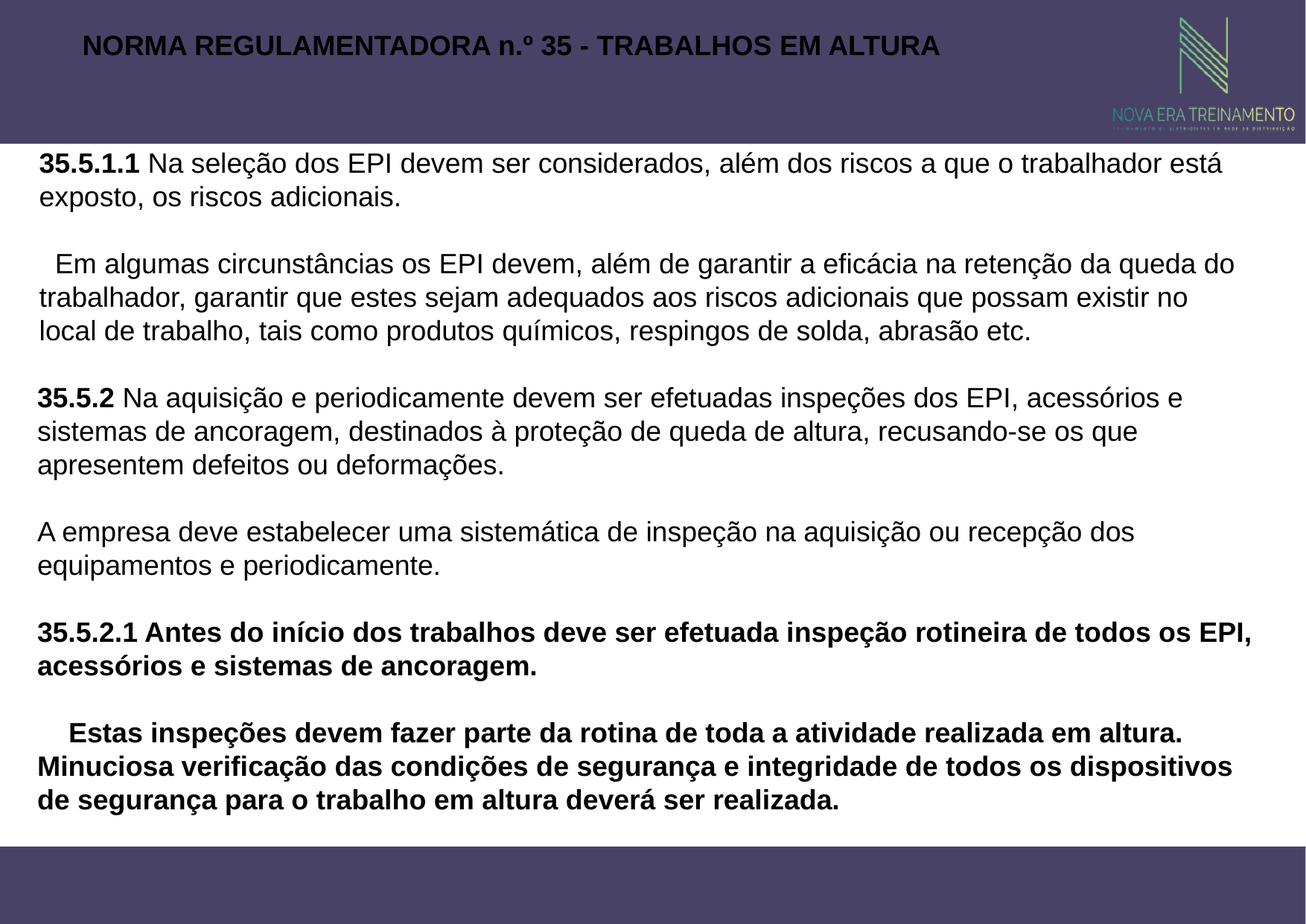

NORMA REGULAMENTADORA n.º 35 - TRABALHOS EM ALTURA
35.5.1.1 Na seleção dos EPI devem ser considerados, além dos riscos a que o trabalhador está exposto, os riscos adicionais.

  Em algumas circunstâncias os EPI devem, além de garantir a eficácia na retenção da queda do
trabalhador, garantir que estes sejam adequados aos riscos adicionais que possam existir no local de trabalho, tais como produtos químicos, respingos de solda, abrasão etc.
35.5.2 Na aquisição e periodicamente devem ser efetuadas inspeções dos EPI, acessórios e sistemas de ancoragem, destinados à proteção de queda de altura, recusando-se os que apresentem defeitos ou deformações.

A empresa deve estabelecer uma sistemática de inspeção na aquisição ou recepção dos equipamentos e periodicamente.

35.5.2.1 Antes do início dos trabalhos deve ser efetuada inspeção rotineira de todos os EPI, acessórios e sistemas de ancoragem.

    Estas inspeções devem fazer parte da rotina de toda a atividade realizada em altura. Minuciosa verificação das condições de segurança e integridade de todos os dispositivos de segurança para o trabalho em altura deverá ser realizada.